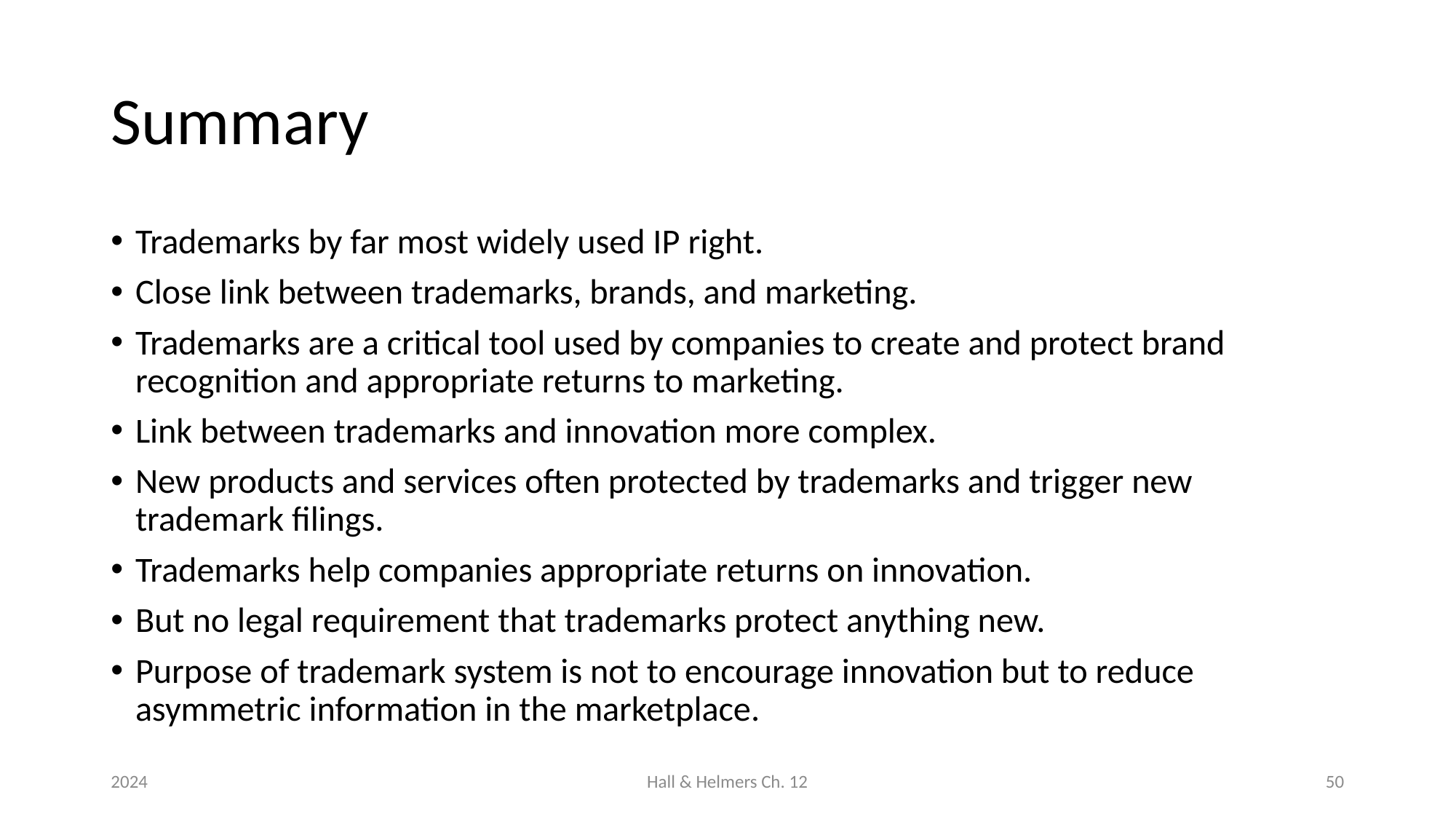

# Summary
Trademarks by far most widely used IP right.
Close link between trademarks, brands, and marketing.
Trademarks are a critical tool used by companies to create and protect brand recognition and appropriate returns to marketing.
Link between trademarks and innovation more complex.
New products and services often protected by trademarks and trigger new trademark filings.
Trademarks help companies appropriate returns on innovation.
But no legal requirement that trademarks protect anything new.
Purpose of trademark system is not to encourage innovation but to reduce asymmetric information in the marketplace.
2024
Hall & Helmers Ch. 12
50